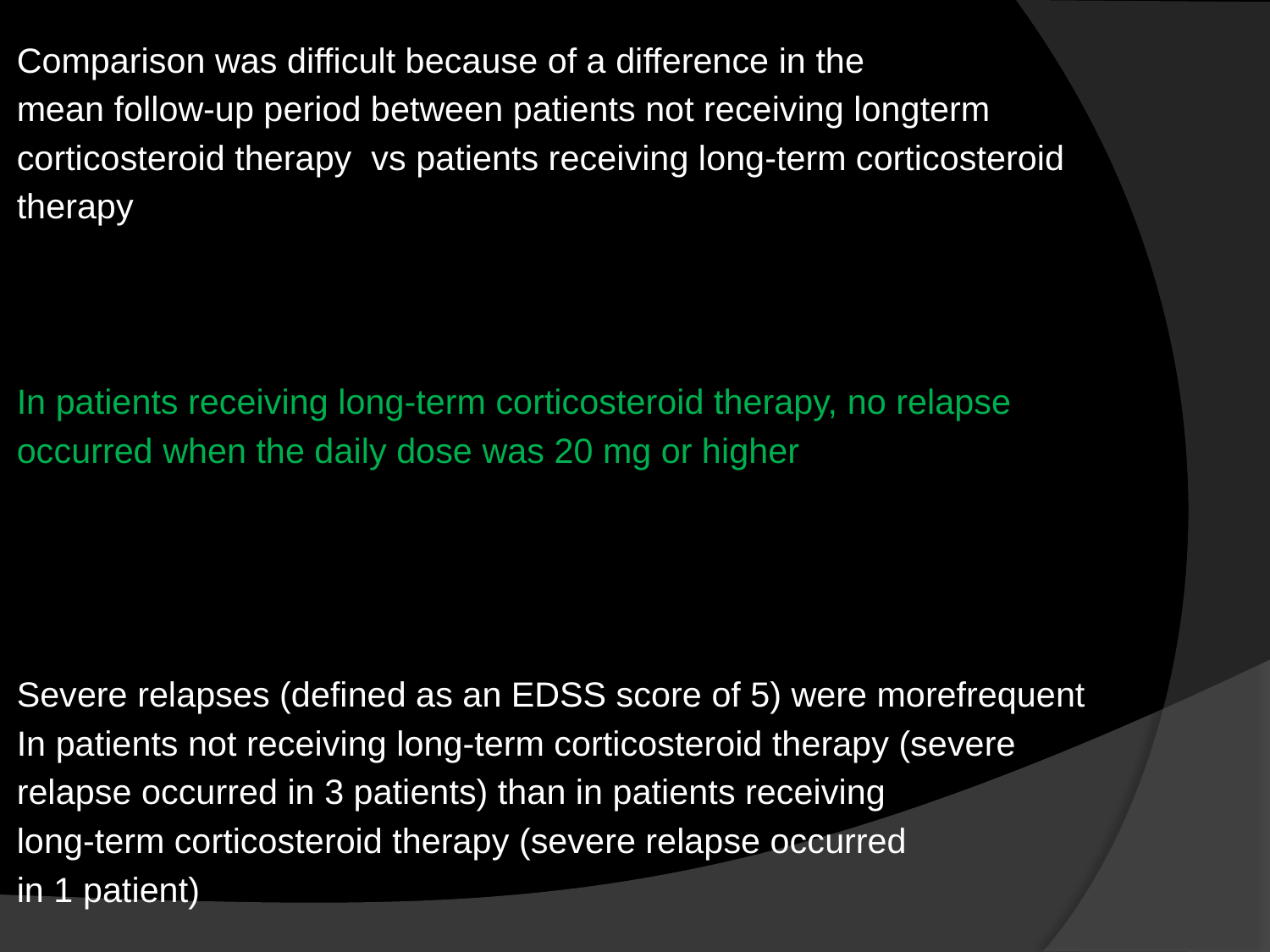

Comparison was difficult because of a difference in the
mean follow-up period between patients not receiving longterm
corticosteroid therapy  vs patients receiving long-term corticosteroid
therapy

In patients receiving long-term corticosteroid therapy, no relapse
occurred when the daily dose was 20 mg or higher

Severe relapses (defined as an EDSS score of 5) were morefrequent
In patients not receiving long-term corticosteroid therapy (severe
relapse occurred in 3 patients) than in patients receiving
long-term corticosteroid therapy (severe relapse occurred
in 1 patient)